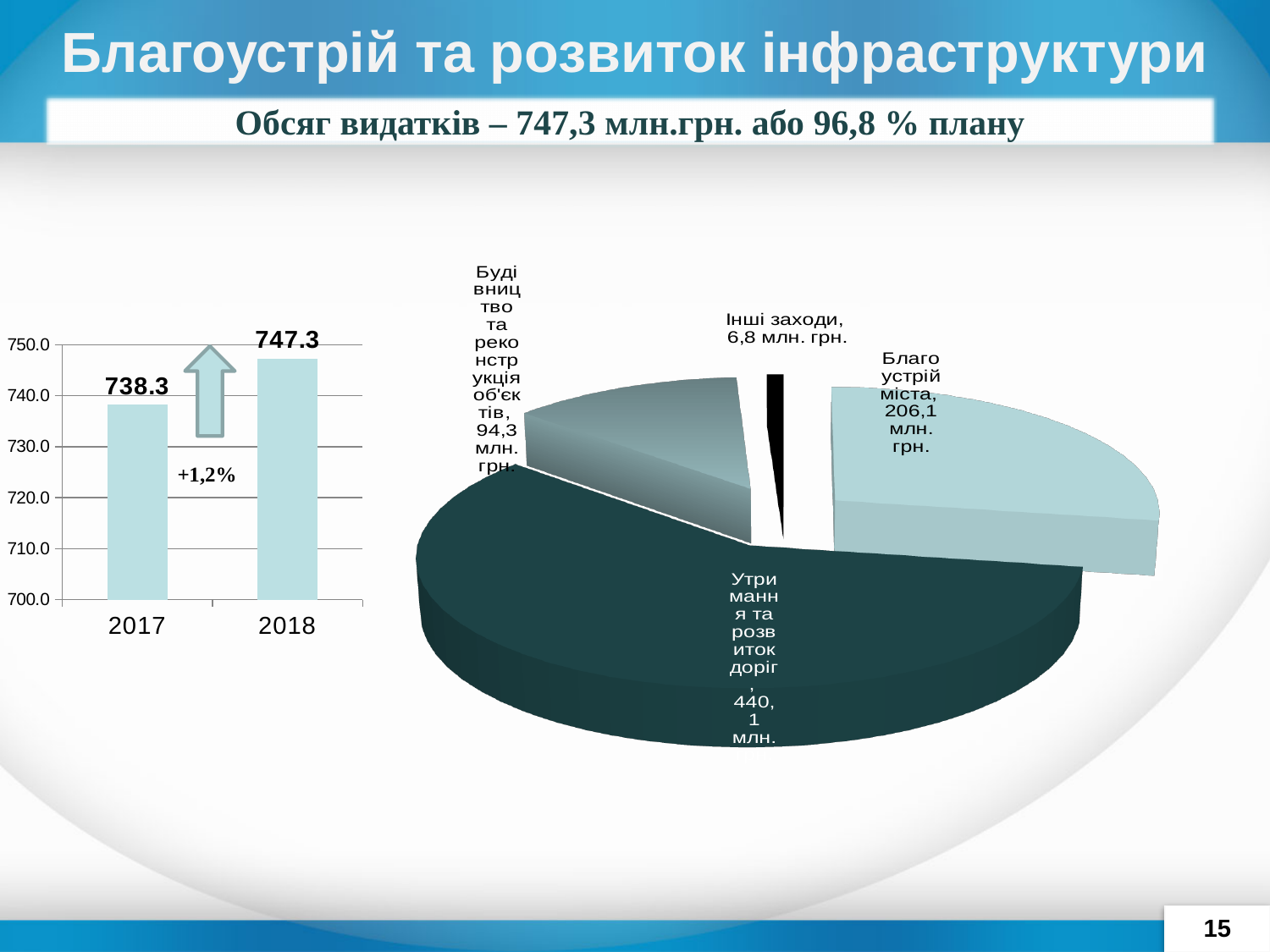

# Благоустрій та розвиток інфраструктури
Обсяг видатків – 747,3 млн.грн. або 96,8 % плану

[unsupported chart]

### Chart

| Category | Ряд 1 |
|---|---|
| 2017 | 738.2724999999999 |
| 2018 | 747.3 |
15